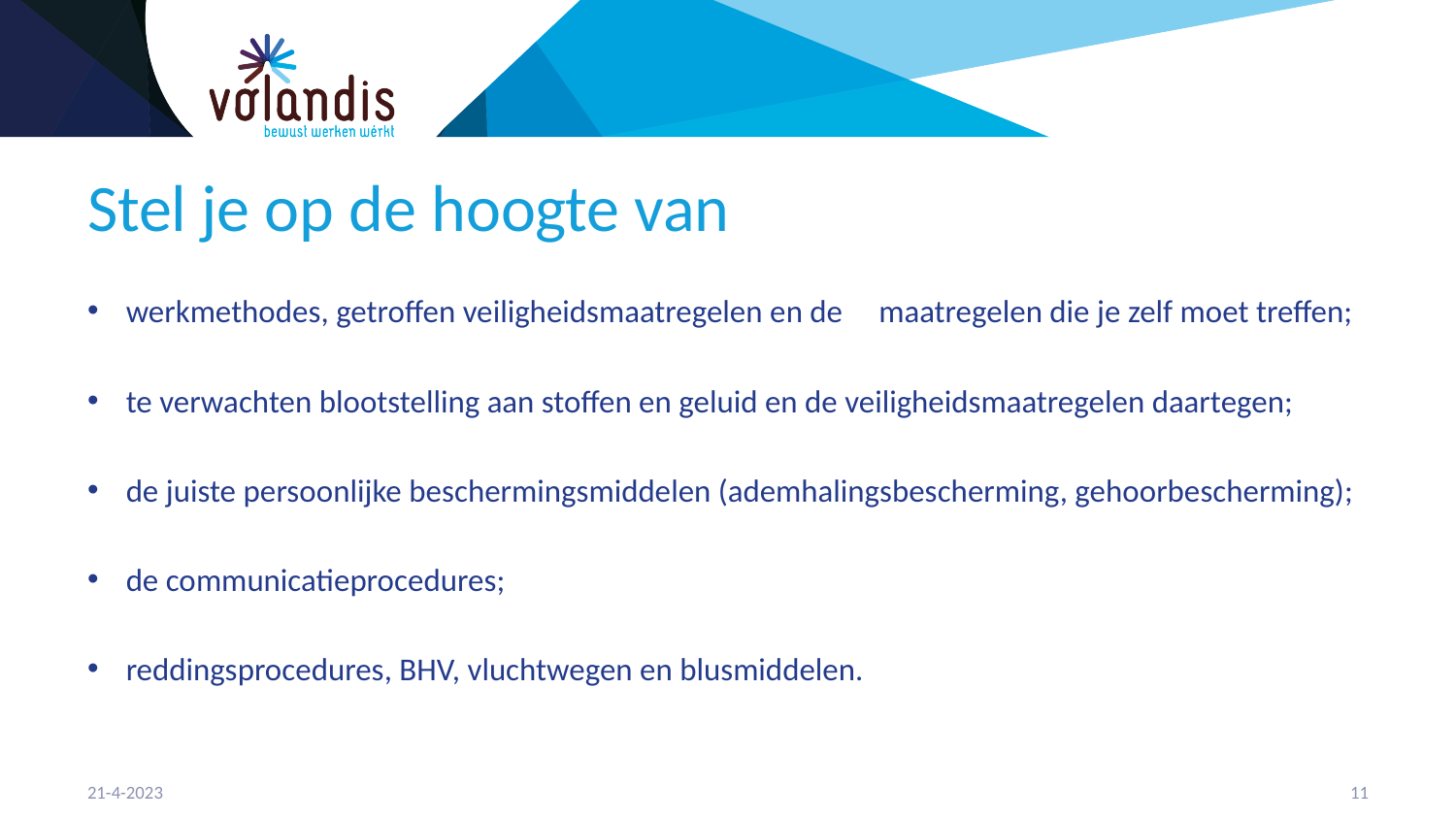

# Stel je op de hoogte van
werkmethodes, getroffen veiligheidsmaatregelen en de     maatregelen die je zelf moet treffen;

te verwachten blootstelling aan stoffen en geluid en de veiligheidsmaatregelen daartegen;

de juiste persoonlijke beschermingsmiddelen (ademhalingsbescherming, gehoorbescherming);

de communicatieprocedures;

reddingsprocedures, BHV, vluchtwegen en blusmiddelen.

21-4-2023
11